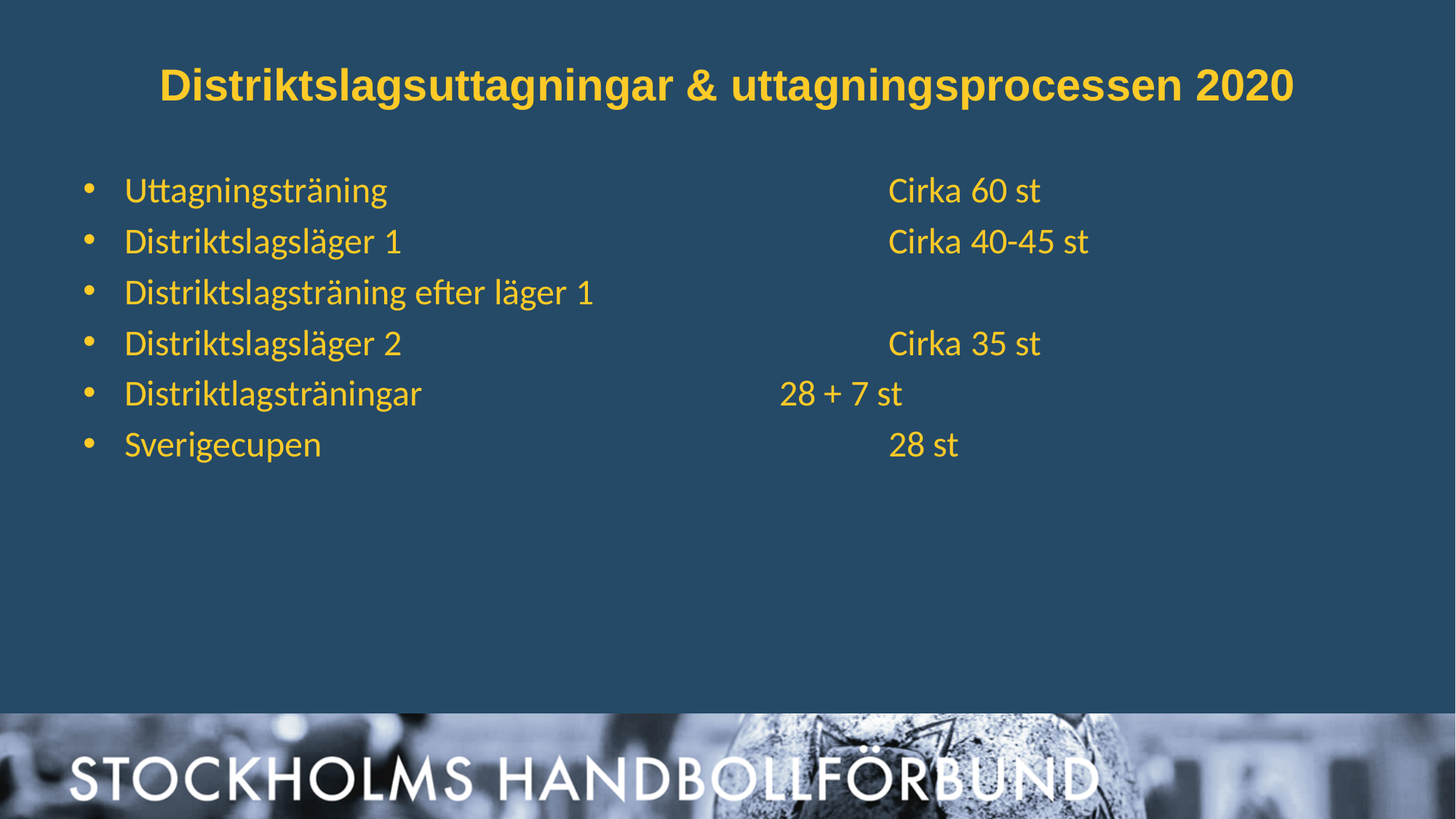

# Distriktslagsuttagningar & uttagningsprocessen 2020
Uttagningsträning 					Cirka 60 st
Distriktslagsläger 1					Cirka 40-45 st
Distriktslagsträning efter läger 1
Distriktslagsläger 2					Cirka 35 st
Distriktlagsträningar				28 + 7 st
Sverigecupen						28 st